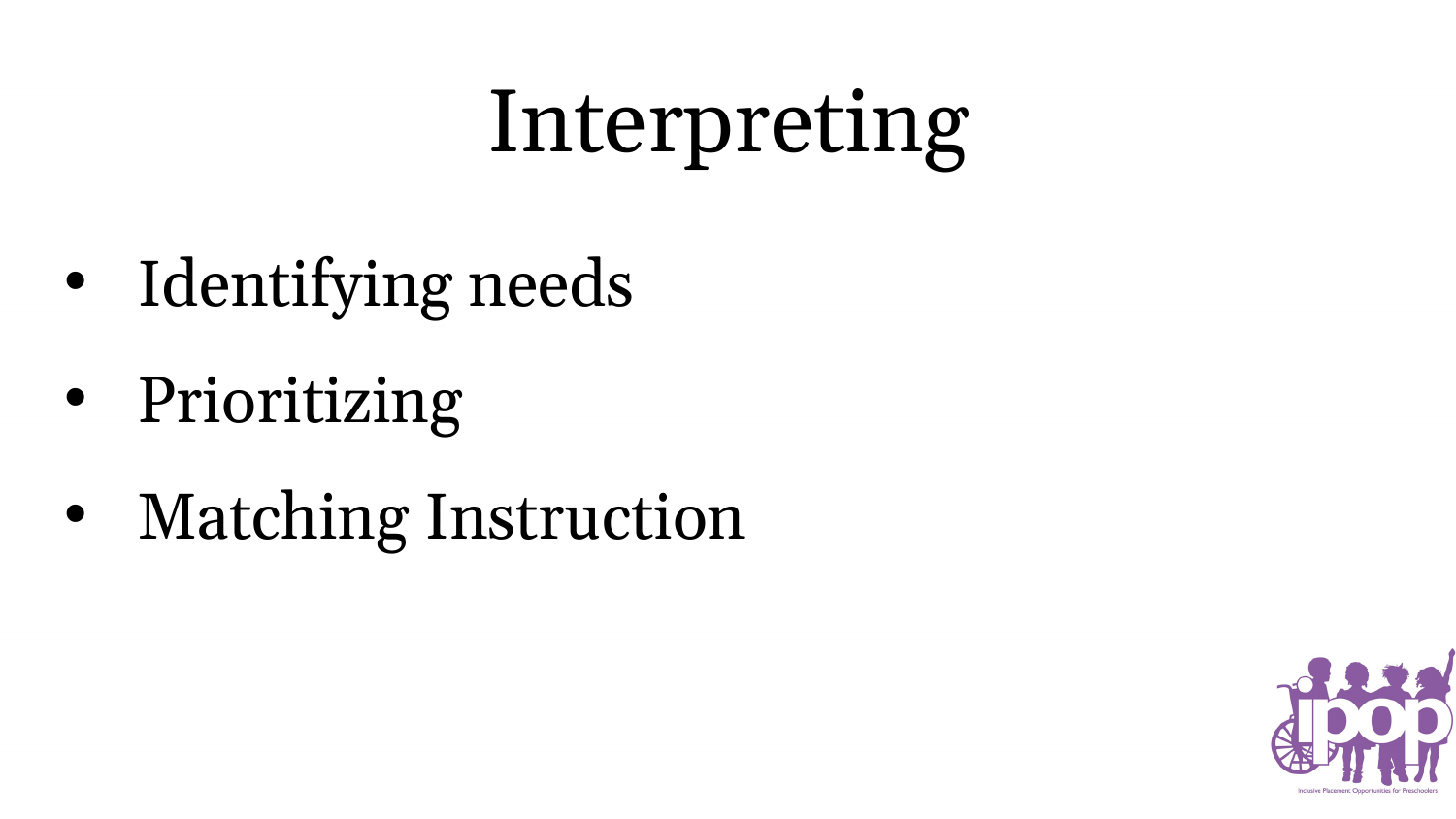

# Interpreting
Identifying needs

Prioritizing

Matching Instruction